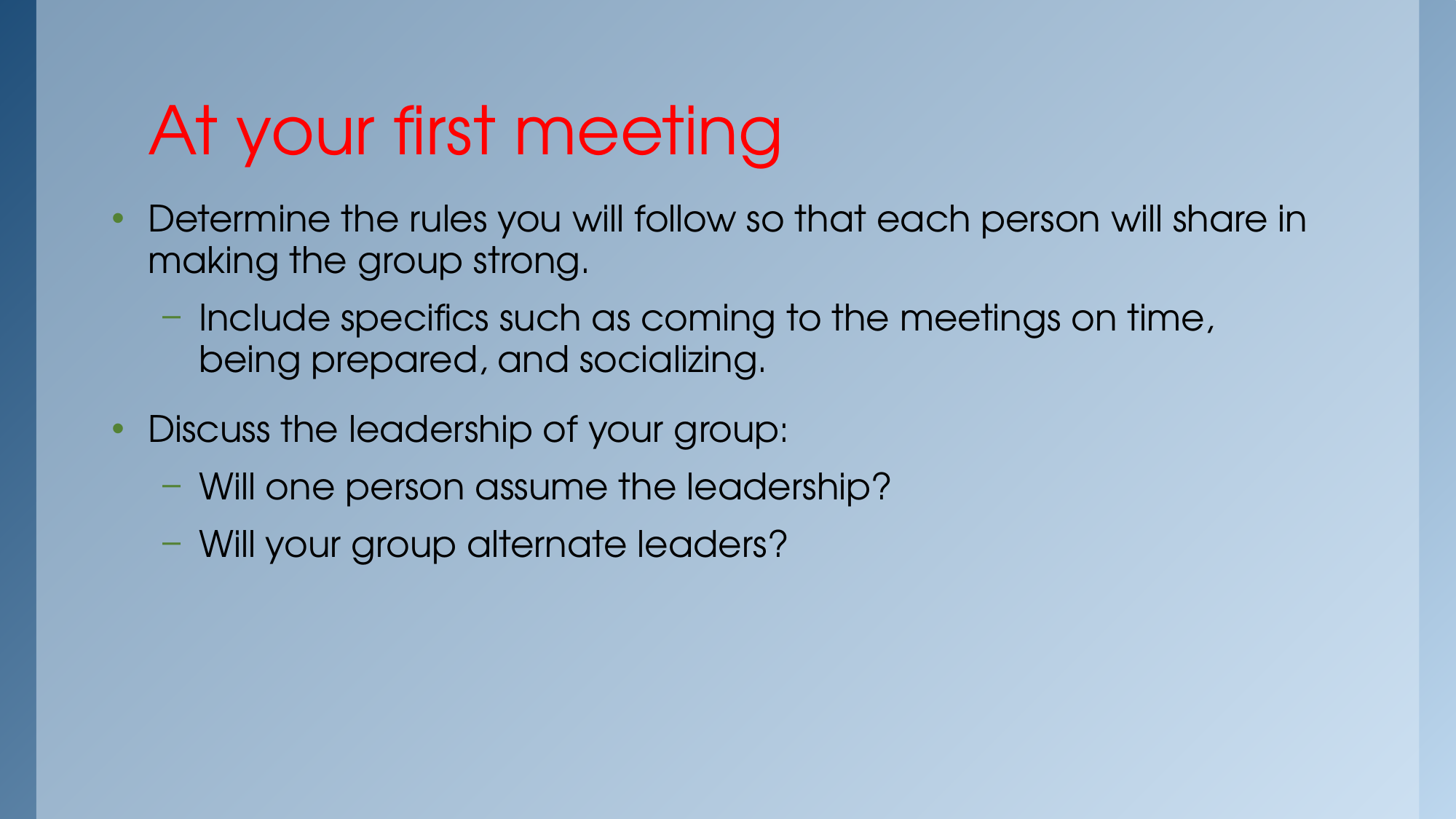

# At your first meeting
Determine the rules you will follow so that each person will share in making the group strong.
Include specifics such as coming to the meetings on time, being prepared, and socializing.
Discuss the leadership of your group:
Will one person assume the leadership?
Will your group alternate leaders?